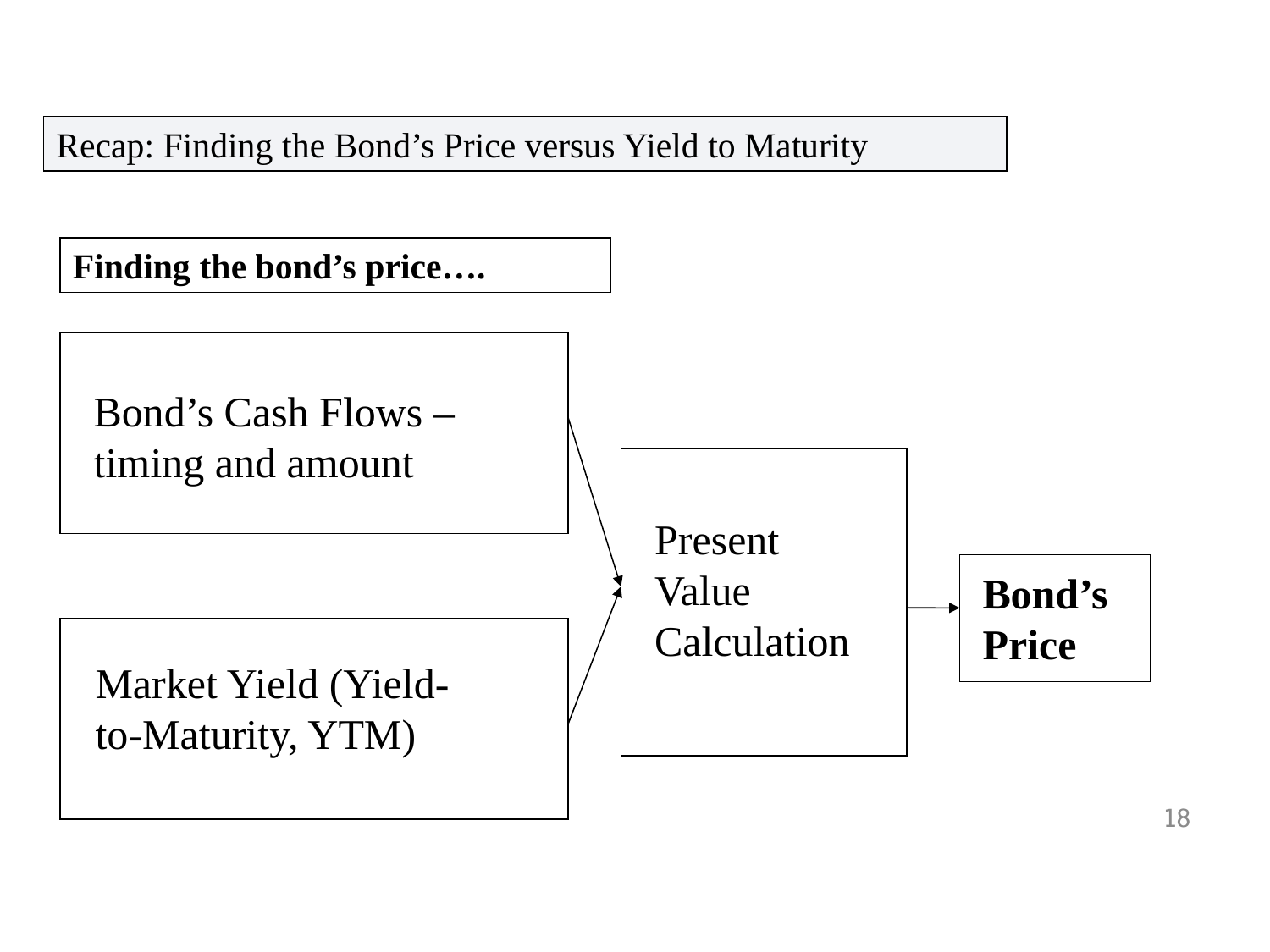

Recap: Finding the Bond’s Price versus Yield to Maturity
Finding the bond’s price….

Bond’s Cash Flows – timing and amount

Present Value Calculation

Bond’s Price

Market Yield (Yield-to-Maturity, YTM)
18